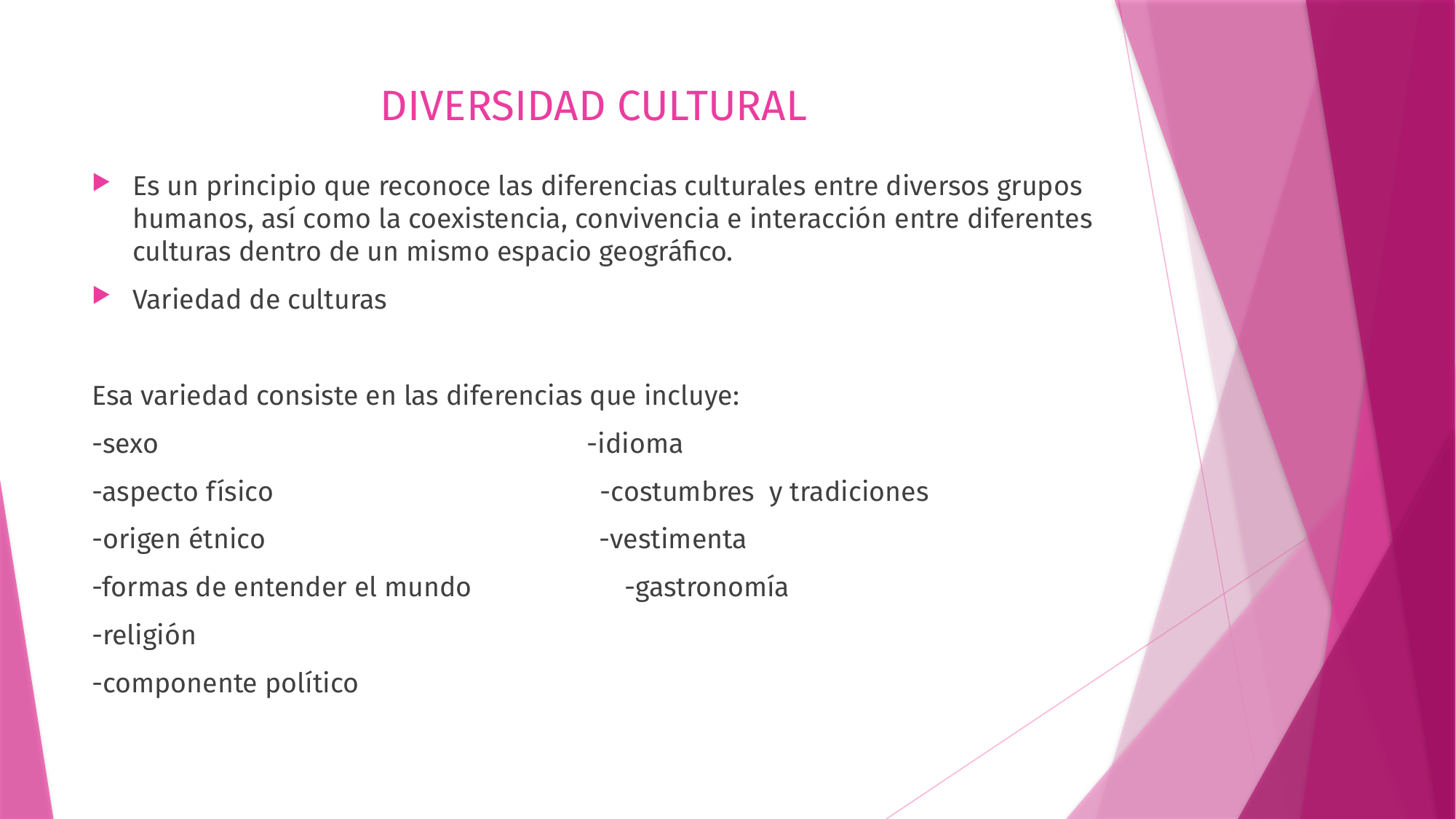

# DIVERSIDAD CULTURAL
Es un principio que reconoce las diferencias culturales entre diversos grupos humanos, así como la coexistencia, convivencia e interacción entre diferentes culturas dentro de un mismo espacio geográfico.
Variedad de culturas

Esa variedad consiste en las diferencias que incluye:
-sexo                                                           -idioma
-aspecto físico                                             -costumbres  y tradiciones
-origen étnico                                              -vestimenta
-formas de entender el mundo                     -gastronomía
-religión
-componente político